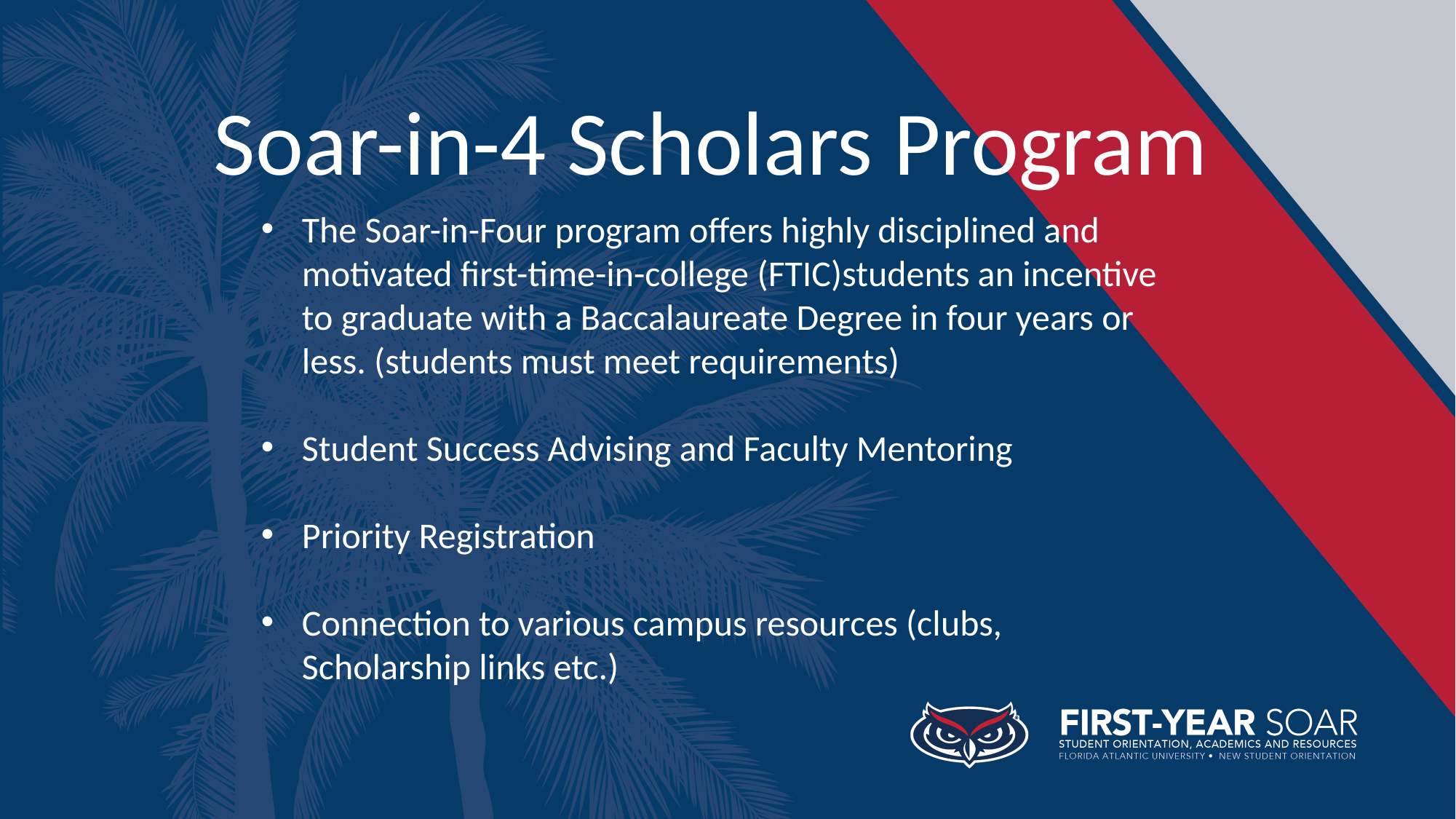

Soar-in-4 Scholars Program
The Soar-in-Four program offers highly disciplined and motivated first-time-in-college (FTIC)students an incentive to graduate with a Baccalaureate Degree in four years or less. (students must meet requirements)

Student Success Advising and Faculty Mentoring

Priority Registration

Connection to various campus resources (clubs, Scholarship links etc.)